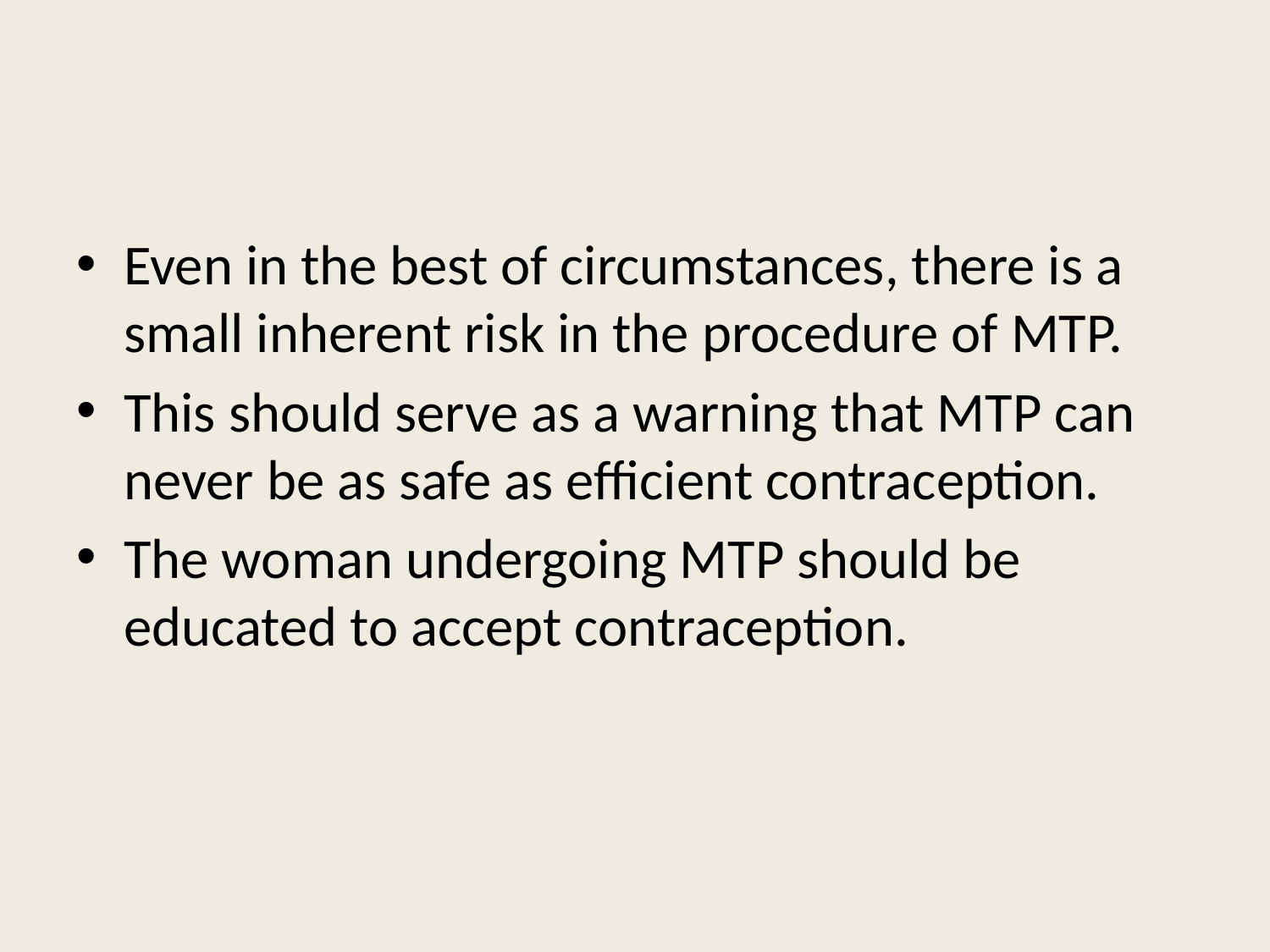

#
Even in the best of circumstances, there is a small inherent risk in the procedure of MTP.
This should serve as a warning that MTP can never be as safe as efficient contraception.
The woman undergoing MTP should be educated to accept contraception.